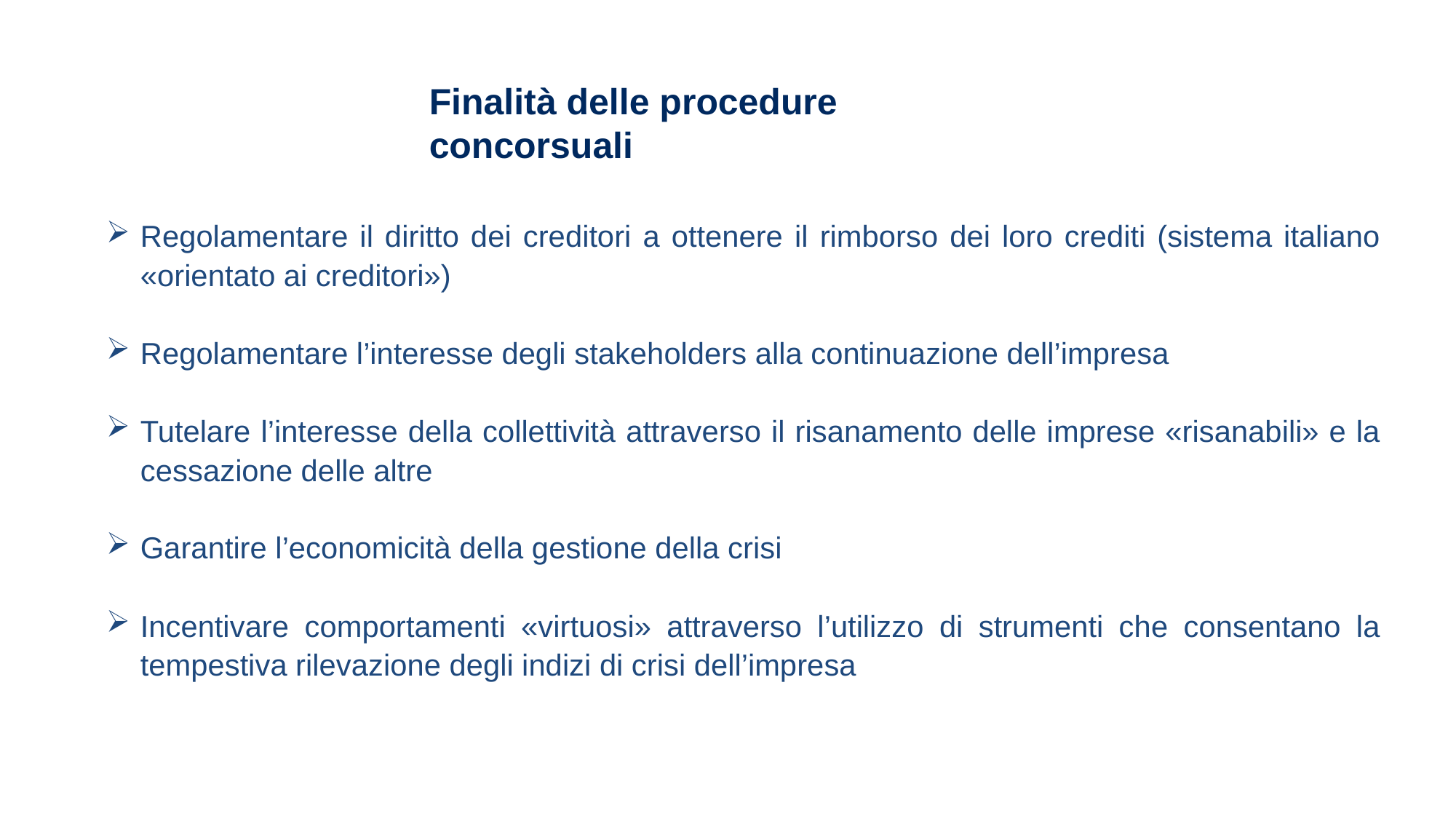

Finalità delle procedure concorsuali
Regolamentare il diritto dei creditori a ottenere il rimborso dei loro crediti (sistema italiano «orientato ai creditori»)

Regolamentare l’interesse degli stakeholders alla continuazione dell’impresa

Tutelare l’interesse della collettività attraverso il risanamento delle imprese «risanabili» e la cessazione delle altre

Garantire l’economicità della gestione della crisi

Incentivare comportamenti «virtuosi» attraverso l’utilizzo di strumenti che consentano la tempestiva rilevazione degli indizi di crisi dell’impresa